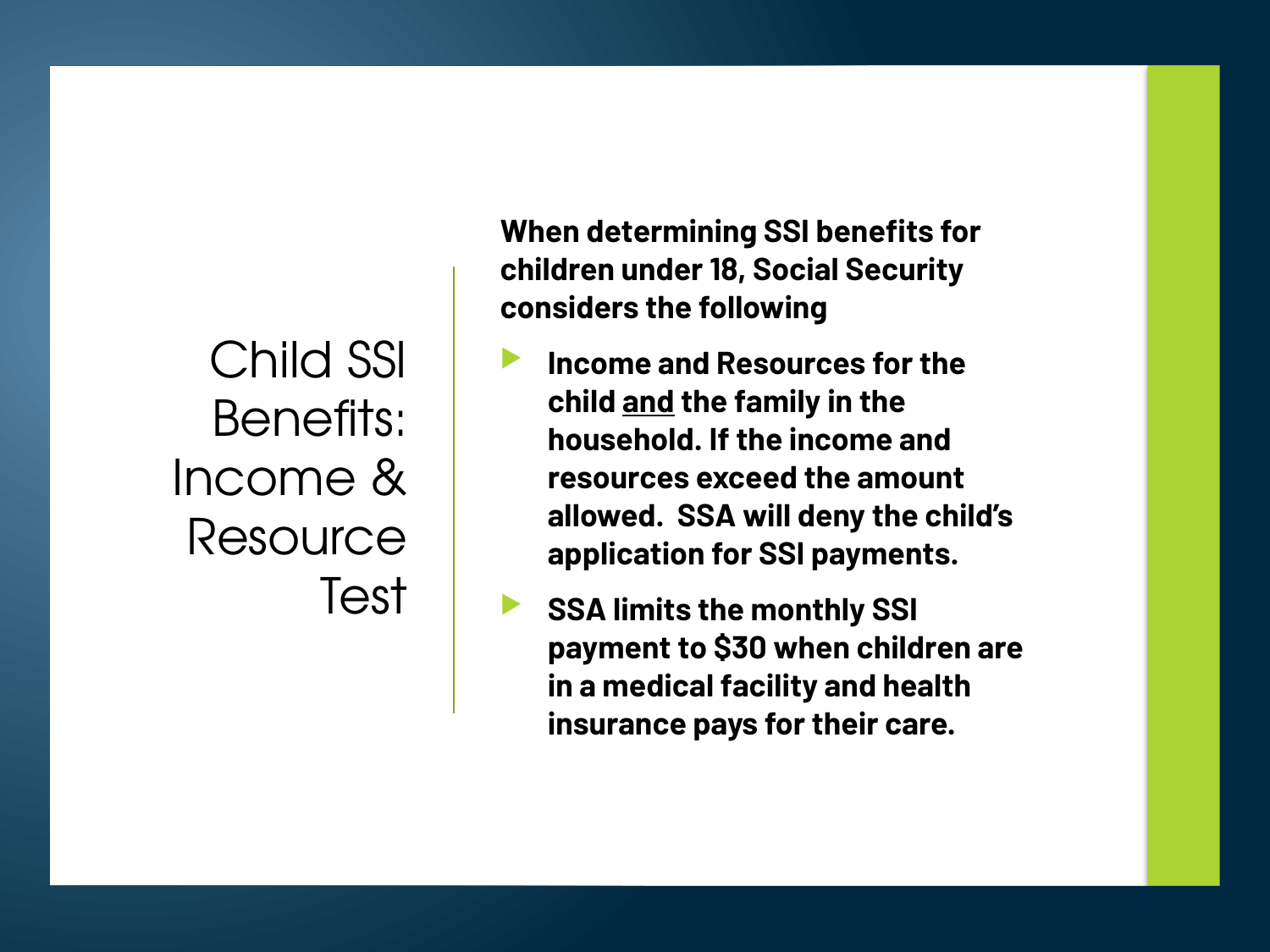

When determining SSI benefits for children under 18, Social Security considers the following
Income and Resources for the child and the family in the household. If the income and resources exceed the amount allowed.  SSA will deny the child’s application for SSI payments.
SSA limits the monthly SSI payment to $30 when children are in a medical facility and health insurance pays for their care.
# Child SSI Benefits: Income & Resource Test